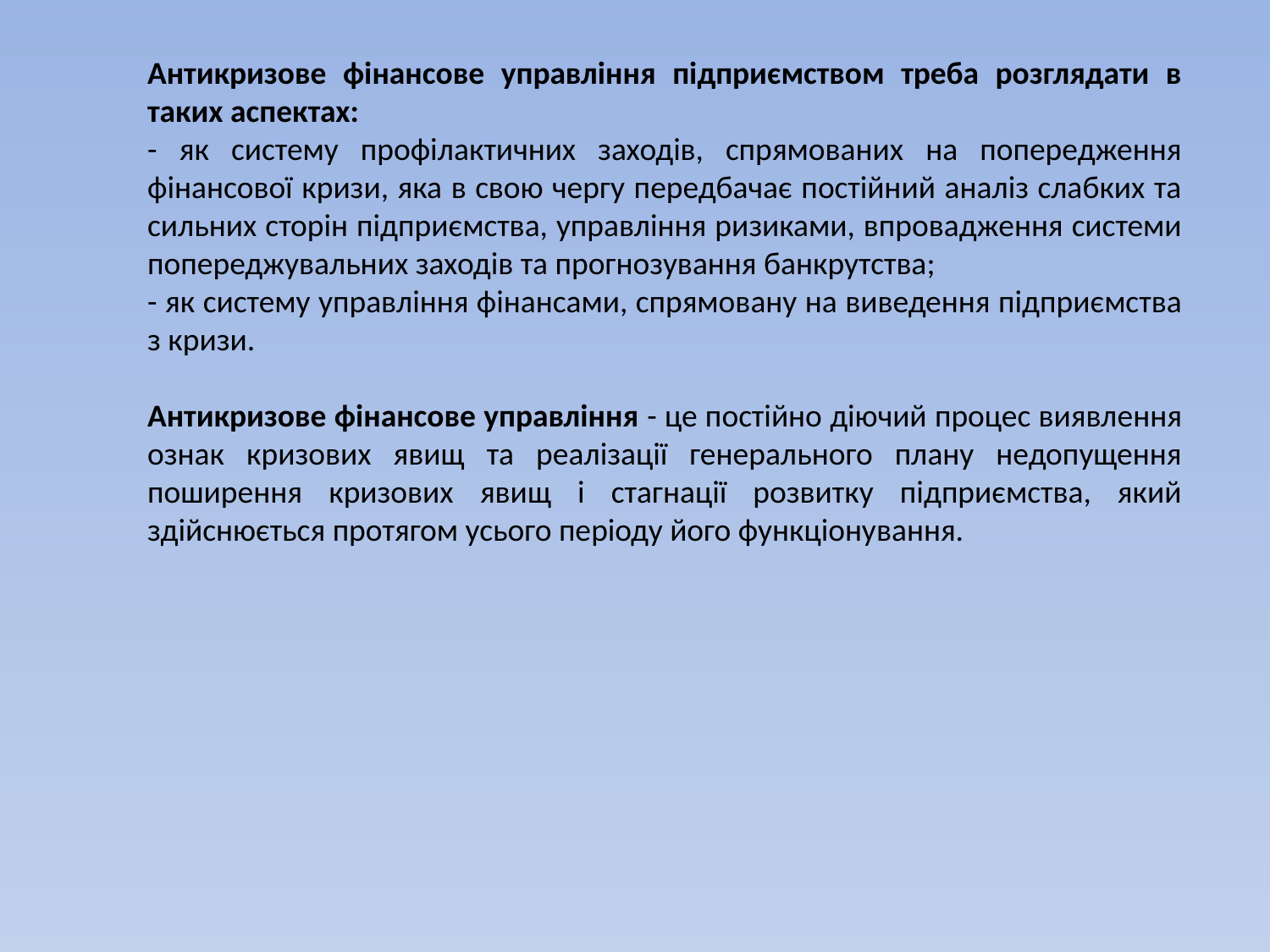

Антикризове фінансове управління підприємством треба розглядати в таких аспектах:
- як систему профілактичних заходів, спрямованих на попередження фінансової кризи, яка в свою чергу передбачає постійний аналіз слабких та сильних сторін підприємства, управління ризиками, впровадження системи попереджувальних заходів та прогнозування банкрутства;
- як систему управління фінансами, спрямовану на виведення підприємства з кризи.

Антикризове фінансове управління - це постійно діючий процес виявлення ознак кризових явищ та реалізації генерального плану недопущення поширення кризових явищ і стагнації розвитку підприємства, який здійснюється протягом усього періоду його функціонування.